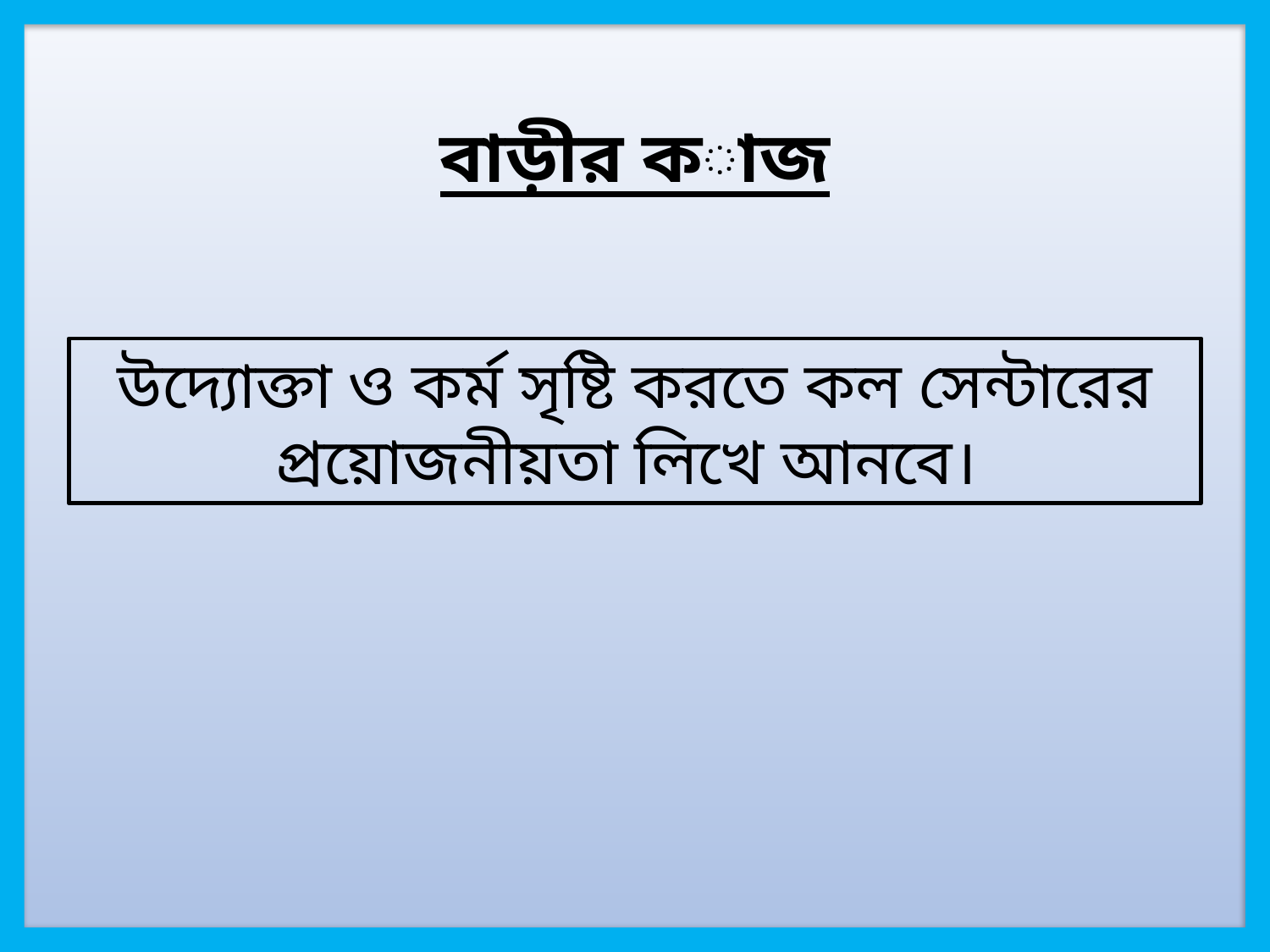

বাড়ীর কাজ
উদ্যোক্তা ও কর্ম সৃষ্টি করতে কল সেন্টারের প্রয়োজনীয়তা লিখে আনবে।